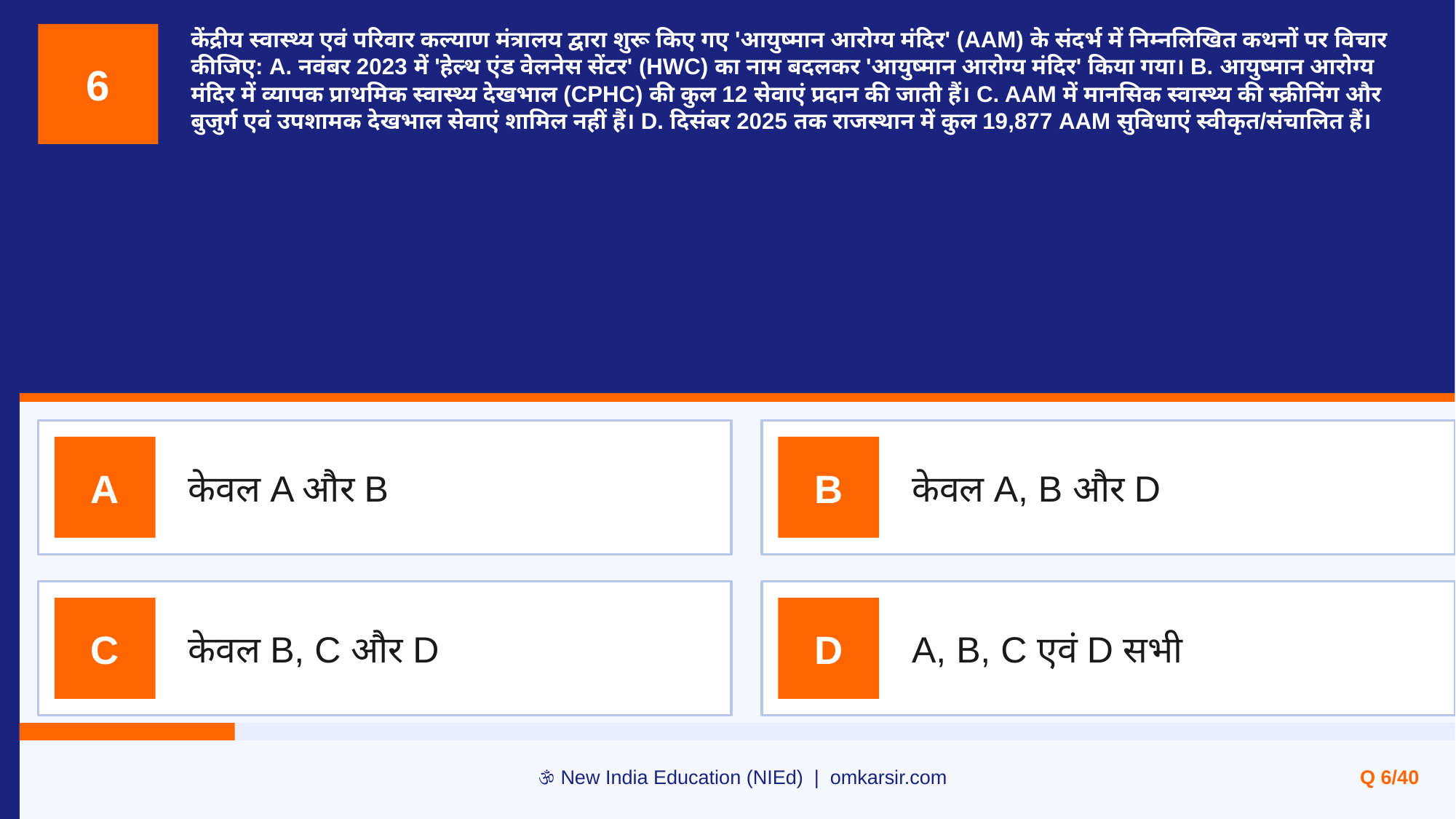

केंद्रीय स्वास्थ्य एवं परिवार कल्याण मंत्रालय द्वारा शुरू किए गए 'आयुष्मान आरोग्य मंदिर' (AAM) के संदर्भ में निम्नलिखित कथनों पर विचार कीजिए: A. नवंबर 2023 में 'हेल्थ एंड वेलनेस सेंटर' (HWC) का नाम बदलकर 'आयुष्मान आरोग्य मंदिर' किया गया। B. आयुष्मान आरोग्य मंदिर में व्यापक प्राथमिक स्वास्थ्य देखभाल (CPHC) की कुल 12 सेवाएं प्रदान की जाती हैं। C. AAM में मानसिक स्वास्थ्य की स्क्रीनिंग और बुजुर्ग एवं उपशामक देखभाल सेवाएं शामिल नहीं हैं। D. दिसंबर 2025 तक राजस्थान में कुल 19,877 AAM सुविधाएं स्वीकृत/संचालित हैं।
6

केवल A और B
केवल A, B और D
A
B

केवल B, C और D
A, B, C एवं D सभी
C
D

🕉️ New India Education (NIEd)  |  omkarsir.com
Q 6/40